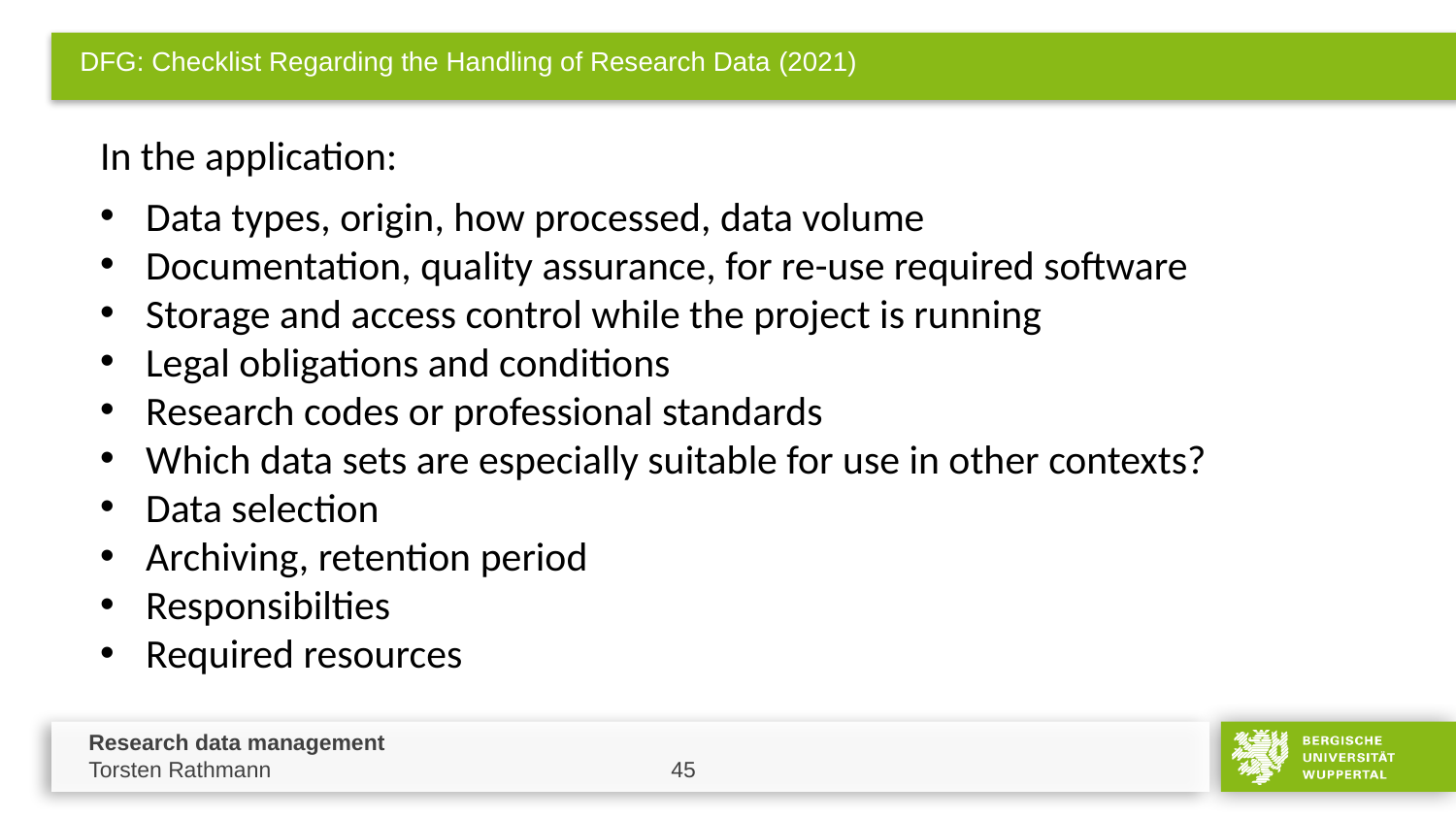

# DFG: Checklist Regarding the Handling of Research Data (2021)
In the application:
Data types, origin, how processed, data volume
Documentation, quality assurance, for re-use required software
Storage and access control while the project is running
Legal obligations and conditions
Research codes or professional standards
Which data sets are especially suitable for use in other contexts?
Data selection
Archiving, retention period
Responsibilties
Required resources